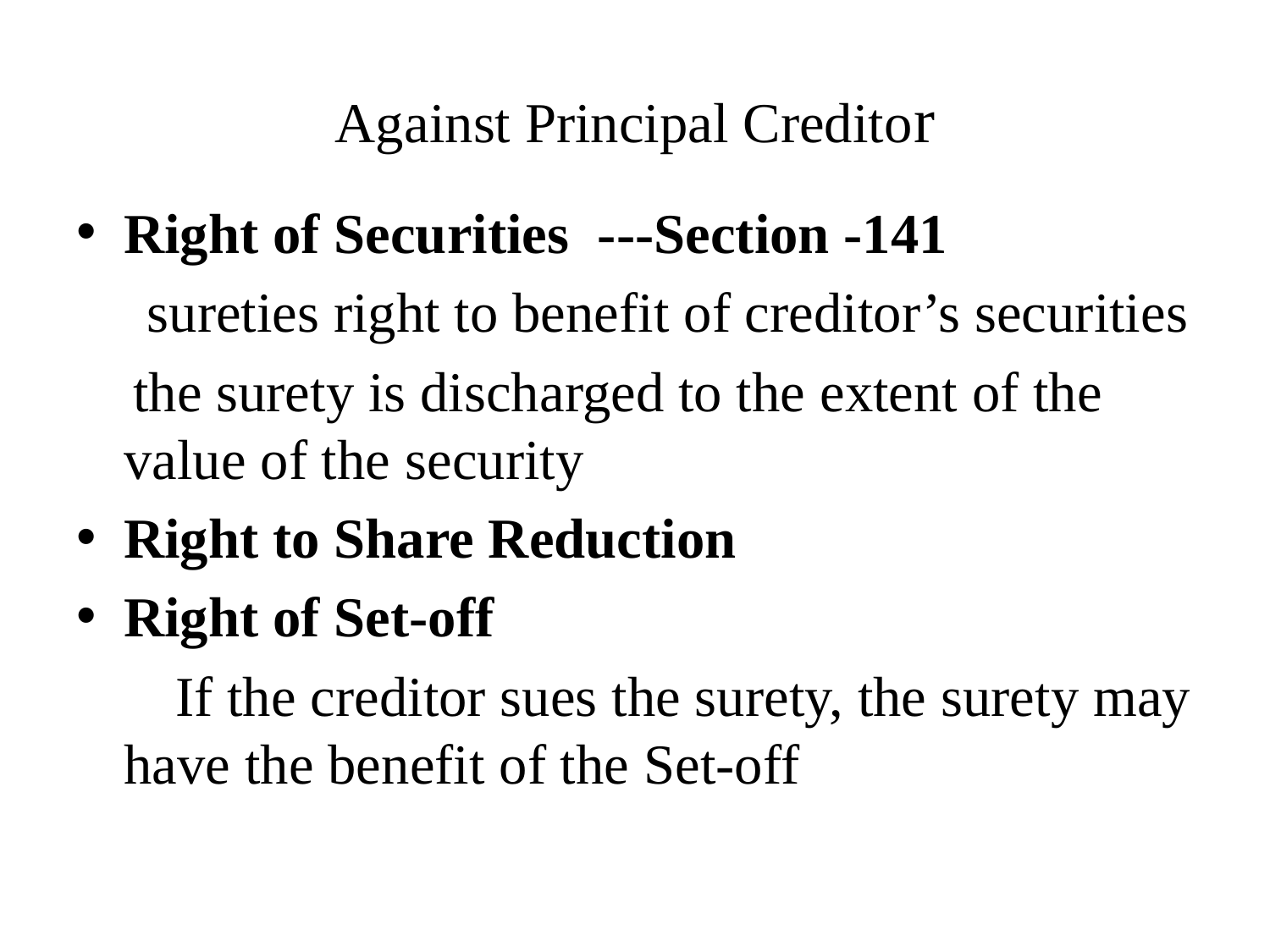

# Against Principal Creditor
Right of Securities  ---Section -141
     sureties right to benefit of creditor’s securities
    the surety is discharged to the extent of the value of the security
Right to Share Reduction
Right of Set-off
       If the creditor sues the surety, the surety may have the benefit of the Set-off